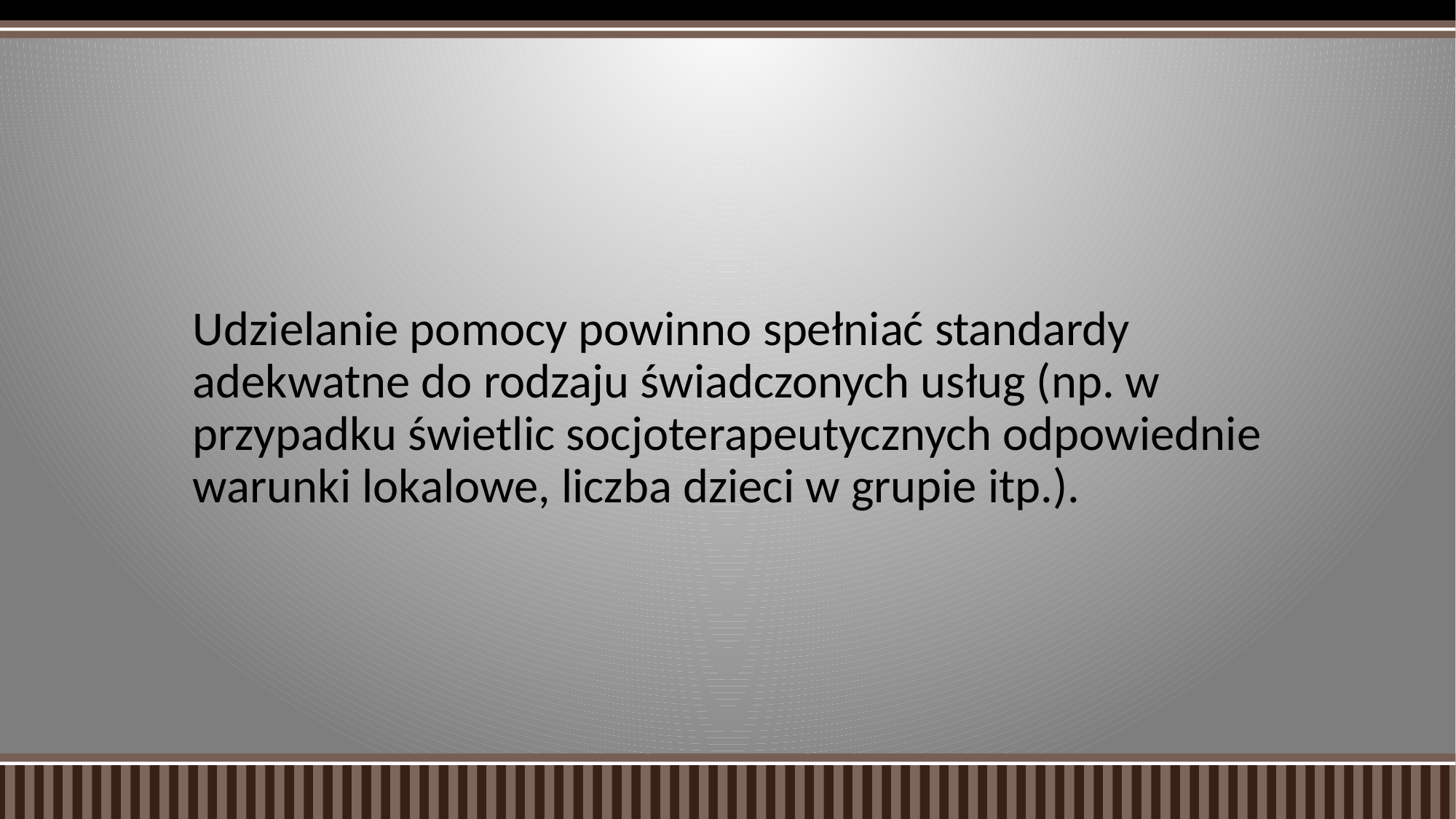

#

Udzielanie pomocy powinno spełniać standardy adekwatne do rodzaju świadczonych usług (np. w przypadku świetlic socjoterapeutycznych odpowiednie warunki lokalowe, liczba dzieci w grupie itp.).